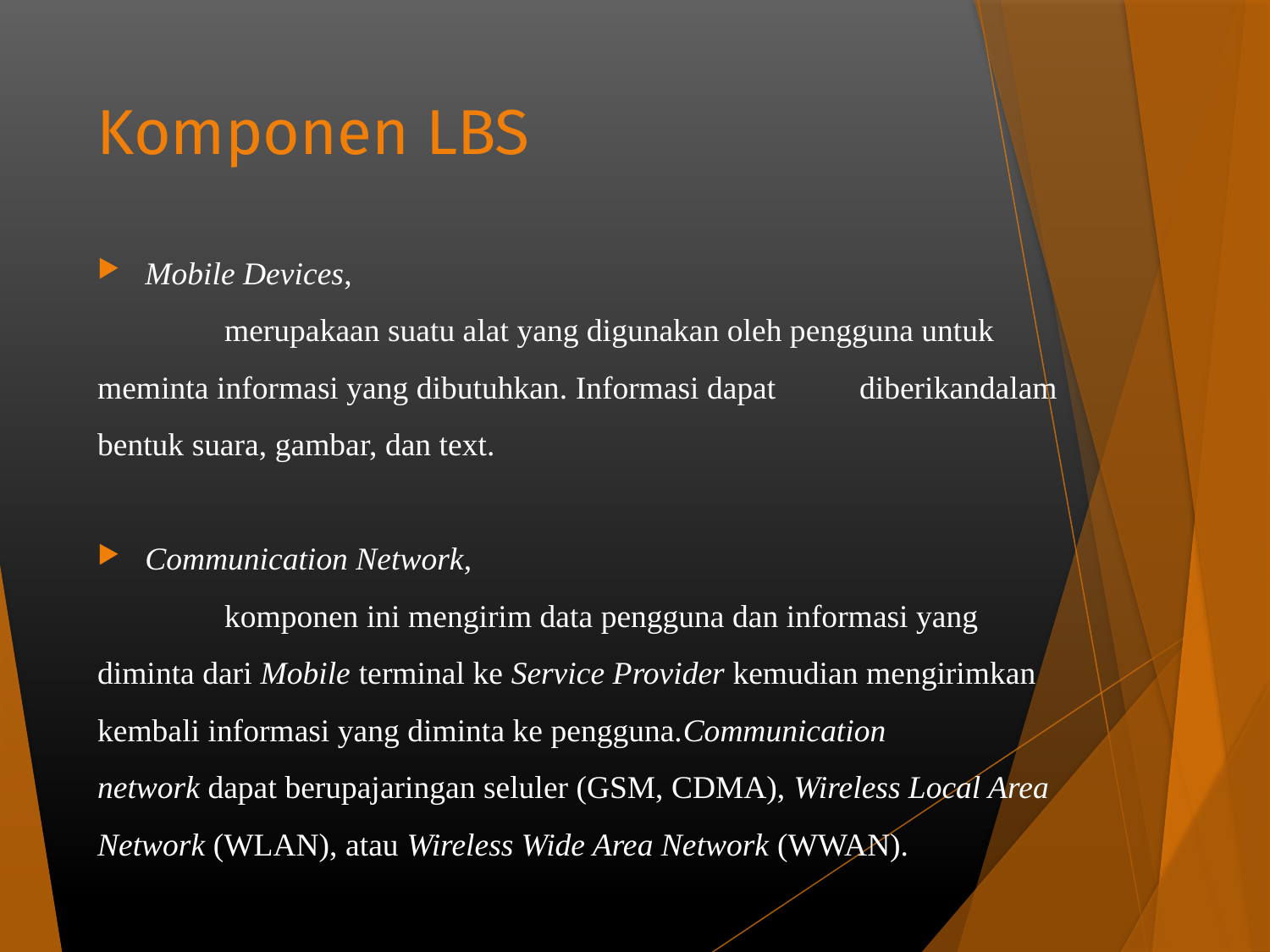

# Komponen LBS
Mobile Devices,
	merupakaan suatu alat yang digunakan oleh pengguna untuk meminta informasi yang dibutuhkan. Informasi dapat 	diberikandalam bentuk suara, gambar, dan text.

Communication Network,
	komponen ini mengirim data pengguna dan informasi yang diminta dari Mobile terminal ke Service Provider kemudian mengirimkan kembali informasi yang diminta ke pengguna.Communication network dapat berupajaringan seluler (GSM, CDMA), Wireless Local Area Network (WLAN), atau Wireless Wide Area Network (WWAN).